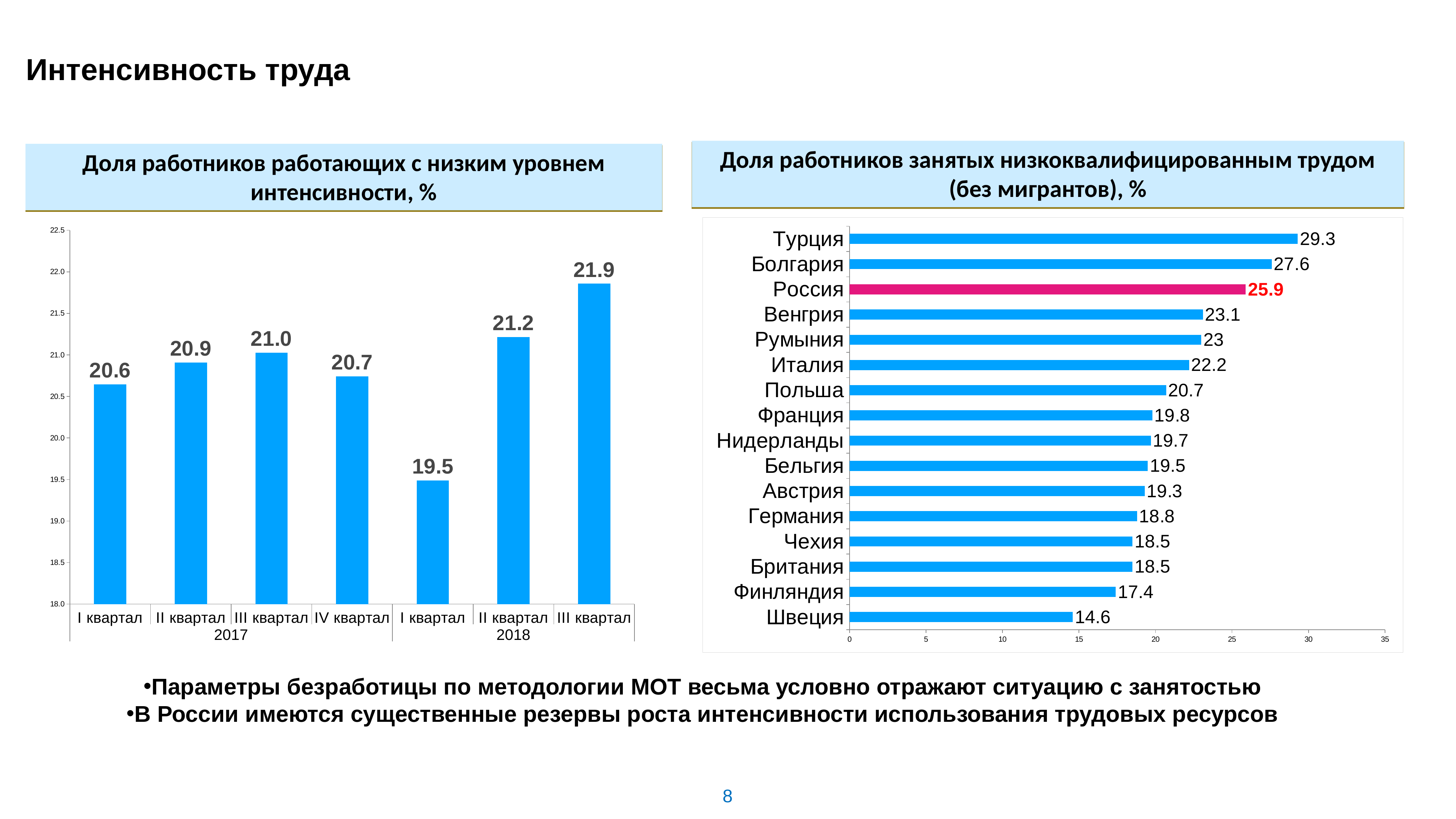

# Интенсивность труда
Доля работников занятых низкоквалифицированным трудом (без мигрантов), %
Доля работников работающих с низким уровнем интенсивности, %

### Chart

| Category |  |
|---|---|
| I квартал | 20.645220859060032 |
| II квартал | 20.907531233667626 |
| III квартал | 21.028286042100014 |
| IV квартал | 20.74065876161459 |
| I квартал | 19.488111547040965 |
| II квартал | 21.21497165441061 |
| III квартал | 21.85715167535902 |

### Chart

| Category |  |
|---|---|
| Швеция | 14.6 |
| Финляндия | 17.4 |
| Британия | 18.5 |
| Чехия | 18.5 |
| Германия | 18.8 |
| Австрия | 19.3 |
| Бельгия | 19.5 |
| Нидерланды | 19.7 |
| Франция | 19.8 |
| Польша | 20.7 |
| Италия | 22.2 |
| Румыния | 23.0 |
| Венгрия | 23.1 |
| Россия | 25.9 |
| Болгария | 27.6 |
| Турция | 29.3 |
Параметры безработицы по методологии МОТ весьма условно отражают ситуацию с занятостью
В России имеются существенные резервы роста интенсивности использования трудовых ресурсов
8